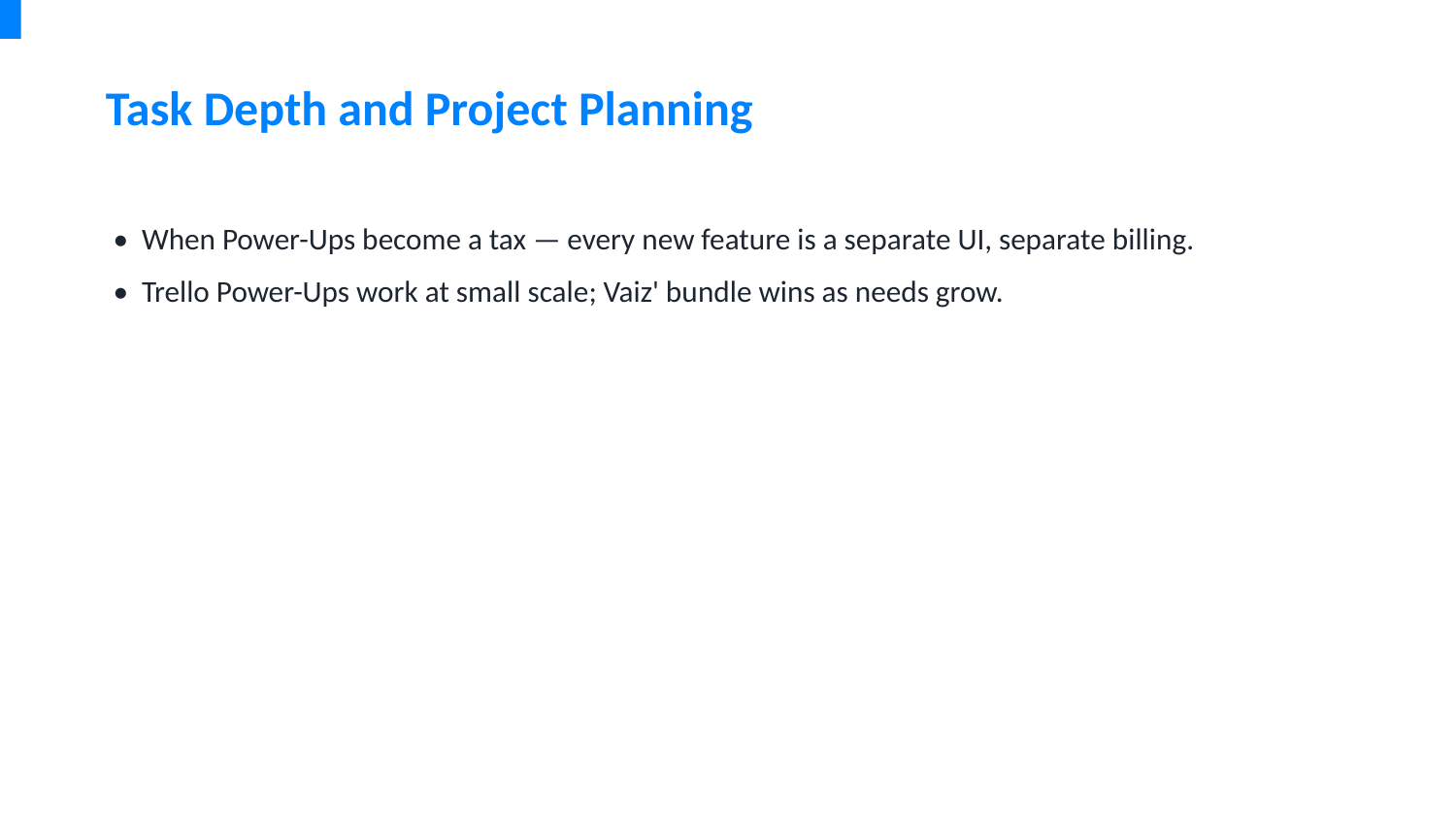

Task Depth and Project Planning
•  When Power-Ups become a tax — every new feature is a separate UI, separate billing.
•  Trello Power-Ups work at small scale; Vaiz' bundle wins as needs grow.